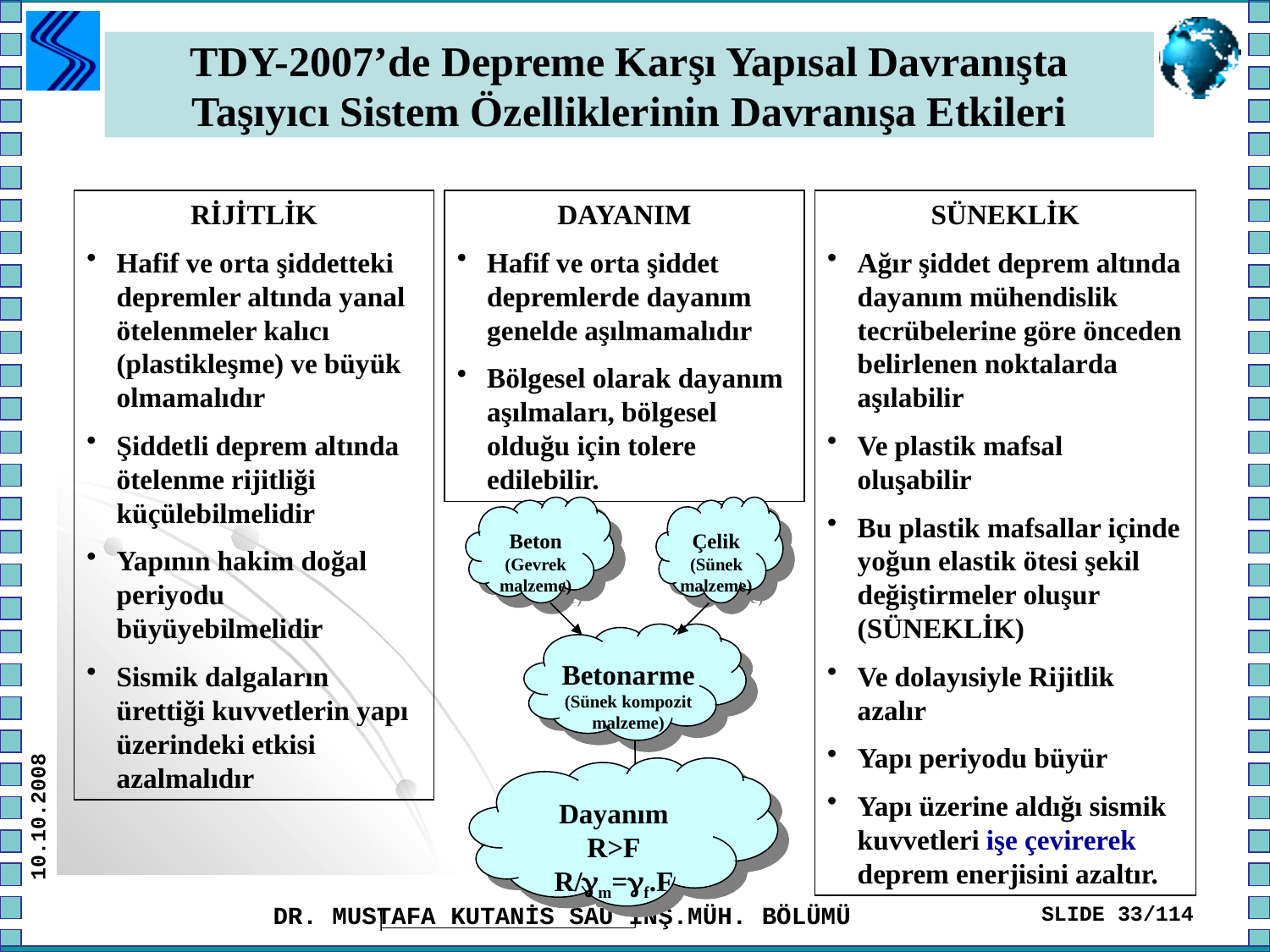

# TDY-2007’de Depreme Karşı Yapısal Davranışta Taşıyıcı Sistem Özelliklerinin Davranışa Etkileri
RİJİTLİK
Hafif ve orta şiddetteki depremler altında yanal ötelenmeler kalıcı (plastikleşme) ve büyük olmamalıdır
Şiddetli deprem altında ötelenme rijitliği küçülebilmelidir
Yapının hakim doğal periyodu büyüyebilmelidir
Sismik dalgaların ürettiği kuvvetlerin yapı üzerindeki etkisi azalmalıdır
DAYANIM
Hafif ve orta şiddet depremlerde dayanım genelde aşılmamalıdır
Bölgesel olarak dayanım aşılmaları, bölgesel olduğu için tolere edilebilir.
SÜNEKLİK
Ağır şiddet deprem altında dayanım mühendislik tecrübelerine göre önceden belirlenen noktalarda aşılabilir
Ve plastik mafsal oluşabilir
Bu plastik mafsallar içinde yoğun elastik ötesi şekil değiştirmeler oluşur (SÜNEKLİK)
Ve dolayısiyle Rijitlik azalır
Yapı periyodu büyür
Yapı üzerine aldığı sismik kuvvetleri işe çevirerek deprem enerjisini azaltır.
Beton
(Gevrek malzeme)
Çelik
(Sünek malzeme)

Betonarme
(Sünek kompozit malzeme)

Dayanım
R>F
R/γm=γf.F
10.10.2008
DR. MUSTAFA KUTANİS SAÜ İNŞ.MÜH. BÖLÜMÜ
SLIDE 33/114